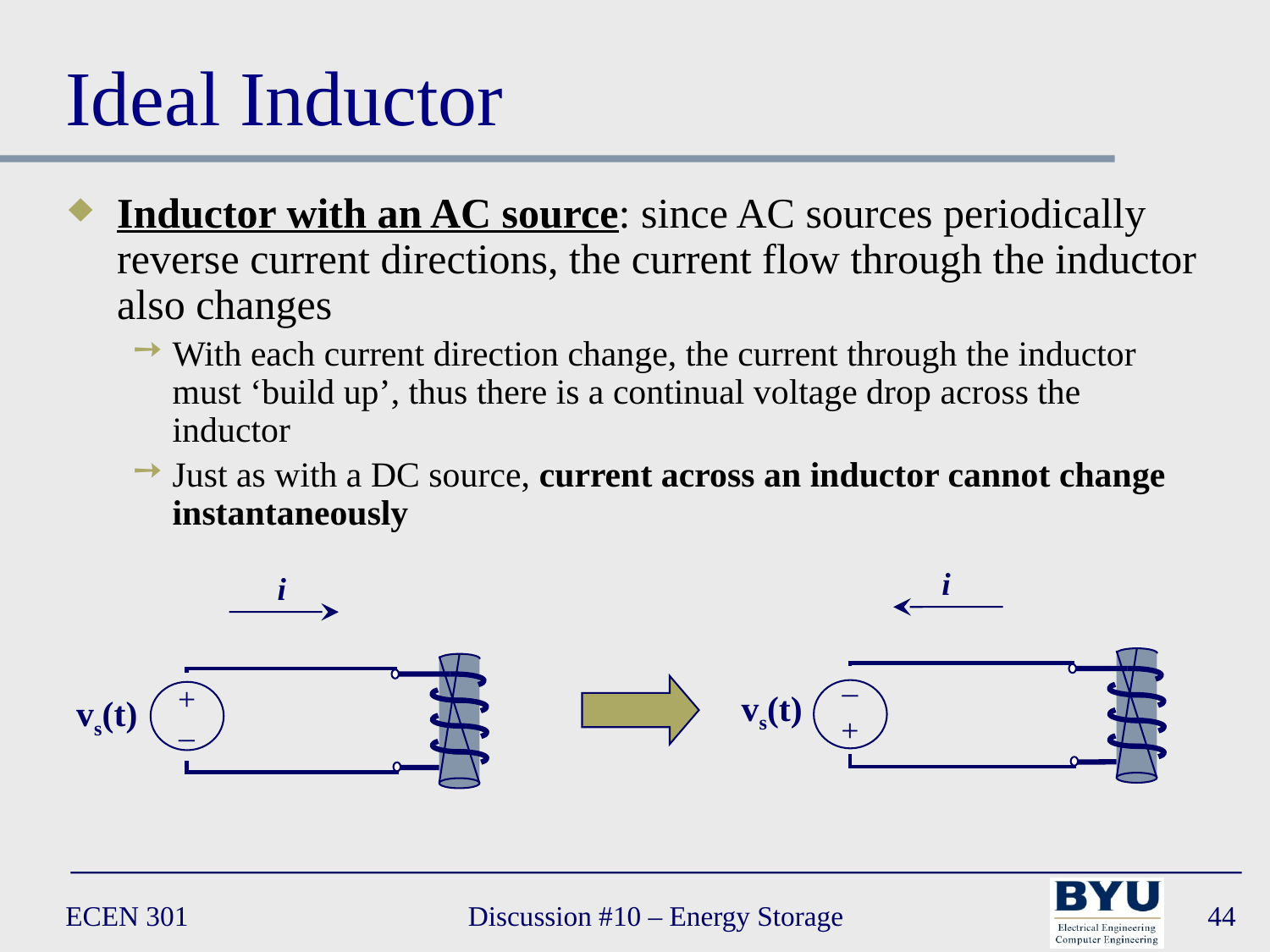

# Ideal Inductor
Inductor with an AC source: since AC sources periodically reverse current directions, the current flow through the inductor also changes
With each current direction change, the current through the inductor must ‘build up’, thus there is a continual voltage drop across the inductor
Just as with a DC source, current across an inductor cannot change instantaneously
i
i

–
+
+
–

vs(t)

vs(t)
ECEN 301
Discussion #10 – Energy Storage
44